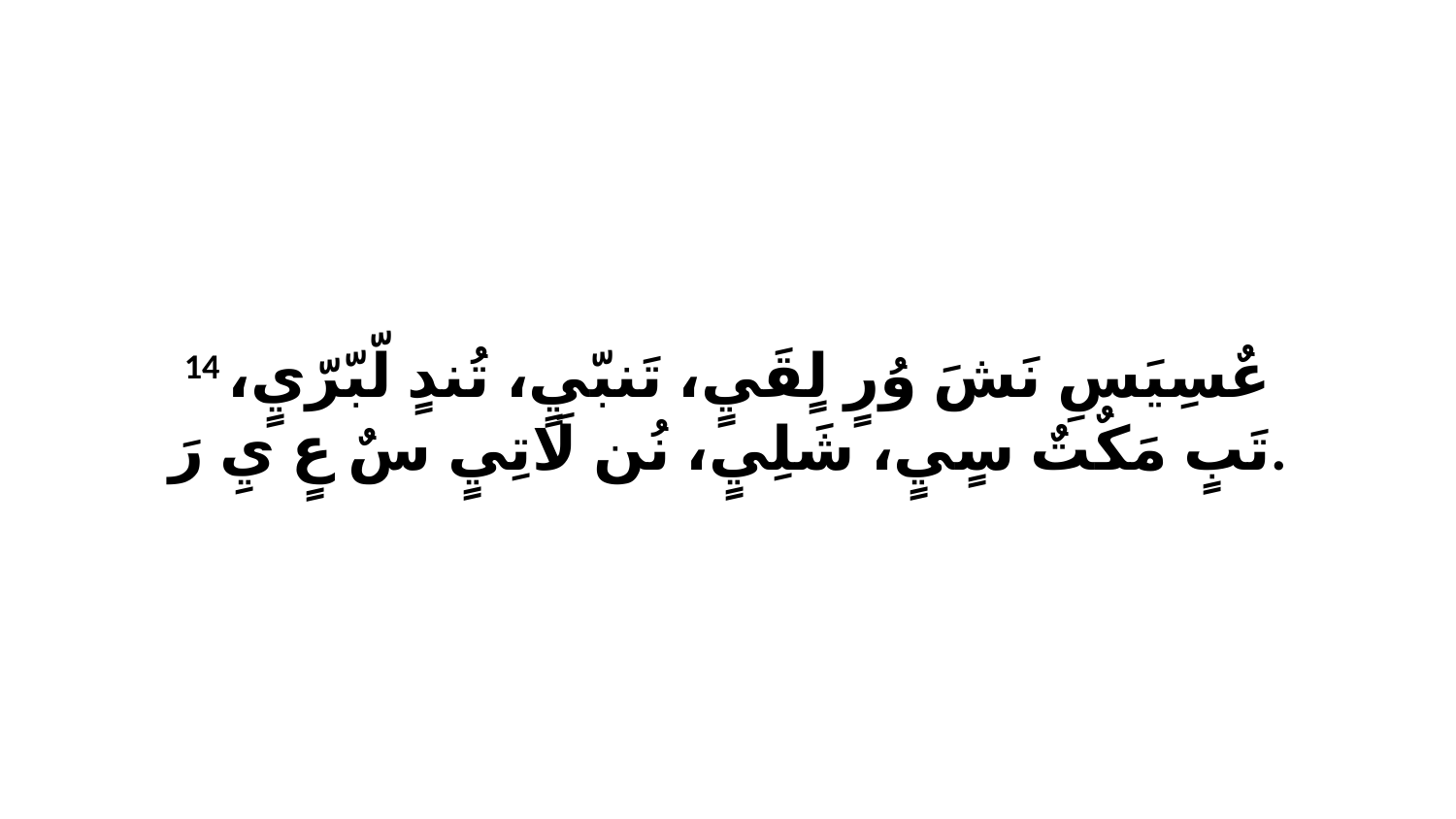

14 عٌسِيَسِ نَشَ وُرٍ لٍقَيٍ، تَنبّيٍ، تُندٍ لّبّرّيٍ، تَبٍ مَكٌتٌ سٍيٍ، شَلِيٍ، نُن لَاتِيٍ سٌ عٍ يِ رَ.